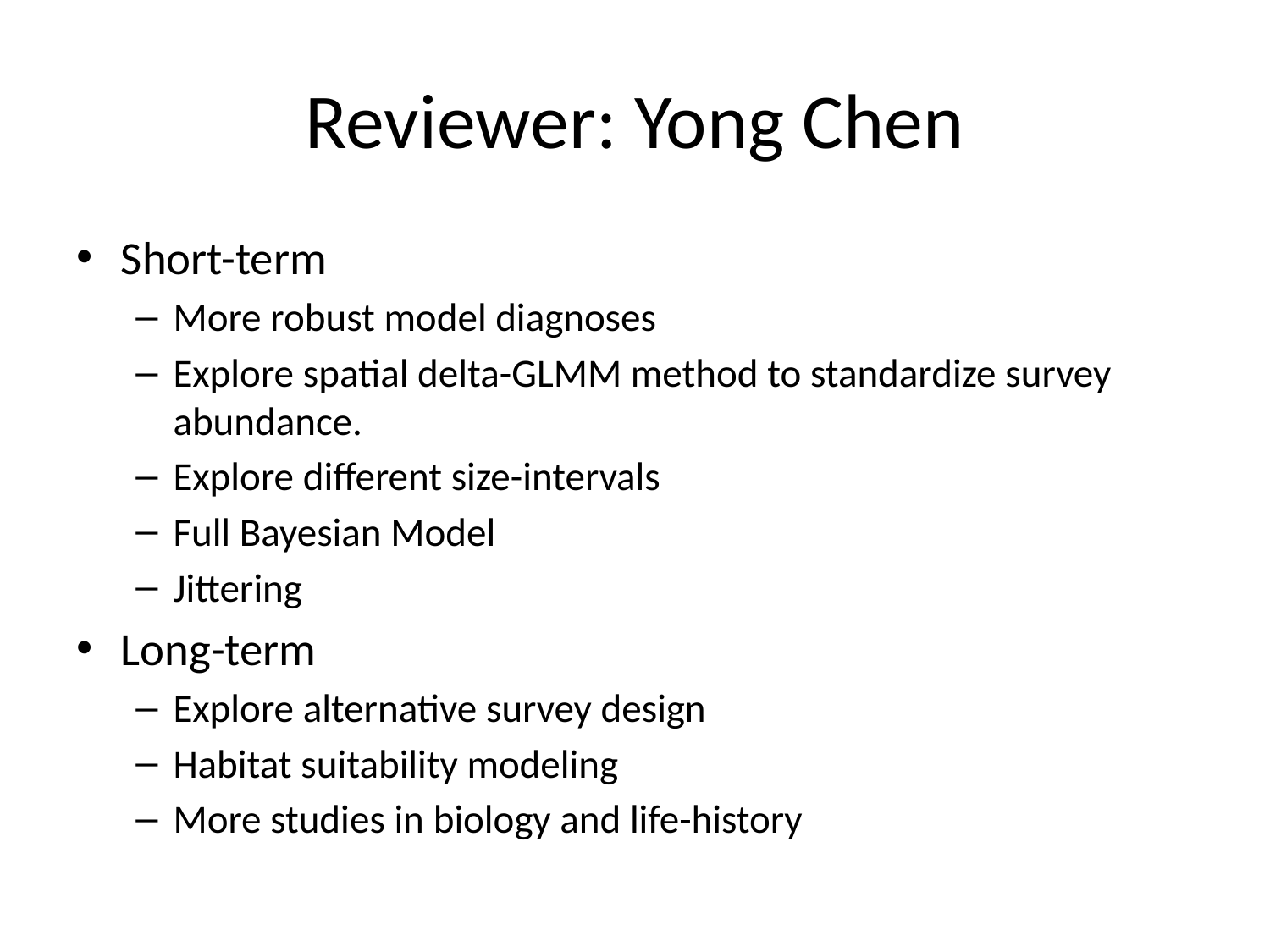

# Reviewer: Yong Chen
Short-term
More robust model diagnoses
Explore spatial delta-GLMM method to standardize survey abundance.
Explore different size-intervals
Full Bayesian Model
Jittering
Long-term
Explore alternative survey design
Habitat suitability modeling
More studies in biology and life-history